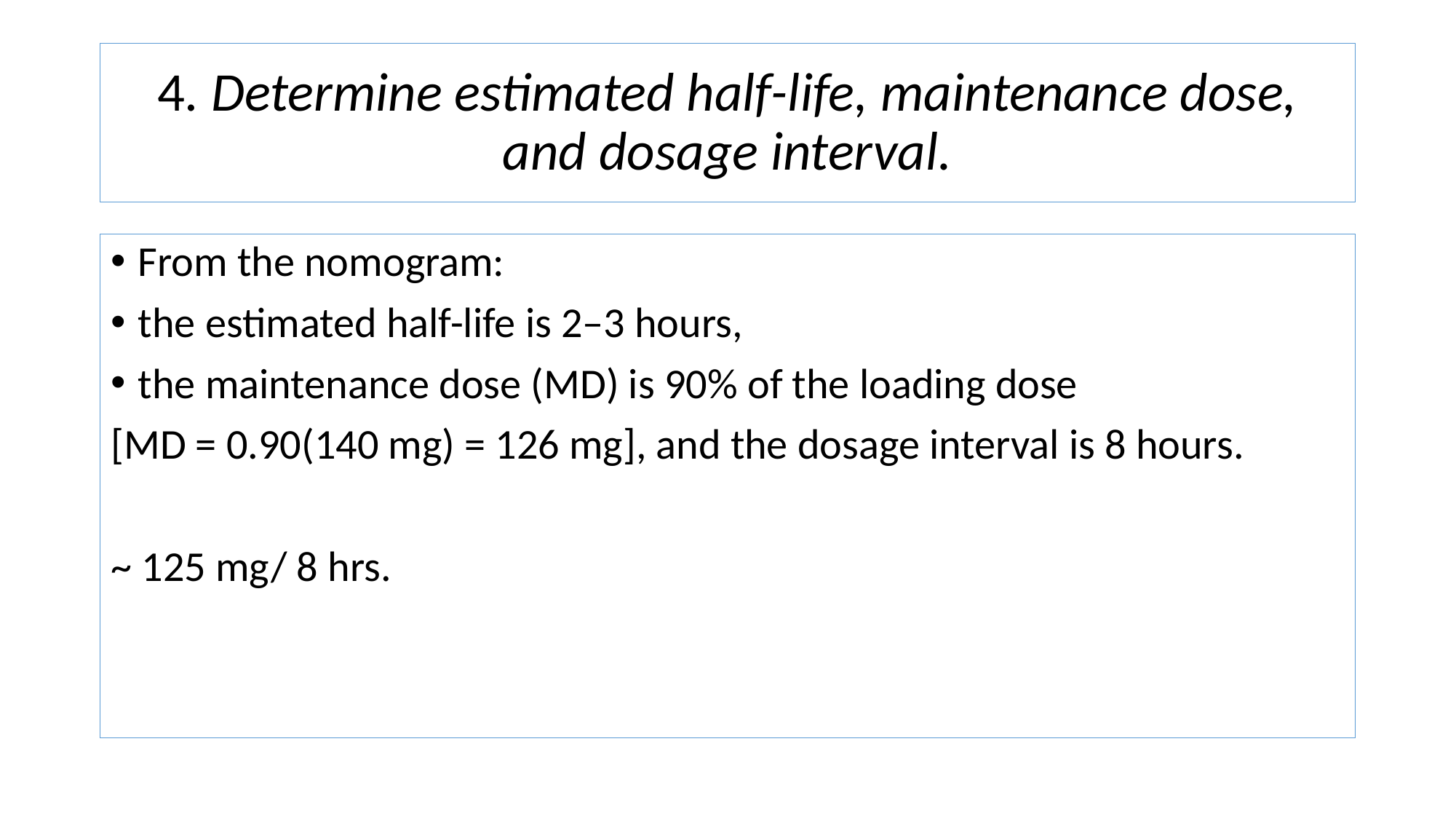

# 4. Determine estimated half-life, maintenance dose, and dosage interval.
From the nomogram:
the estimated half-life is 2–3 hours,
the maintenance dose (MD) is 90% of the loading dose
[MD = 0.90(140 mg) = 126 mg], and the dosage interval is 8 hours.

~ 125 mg/ 8 hrs.